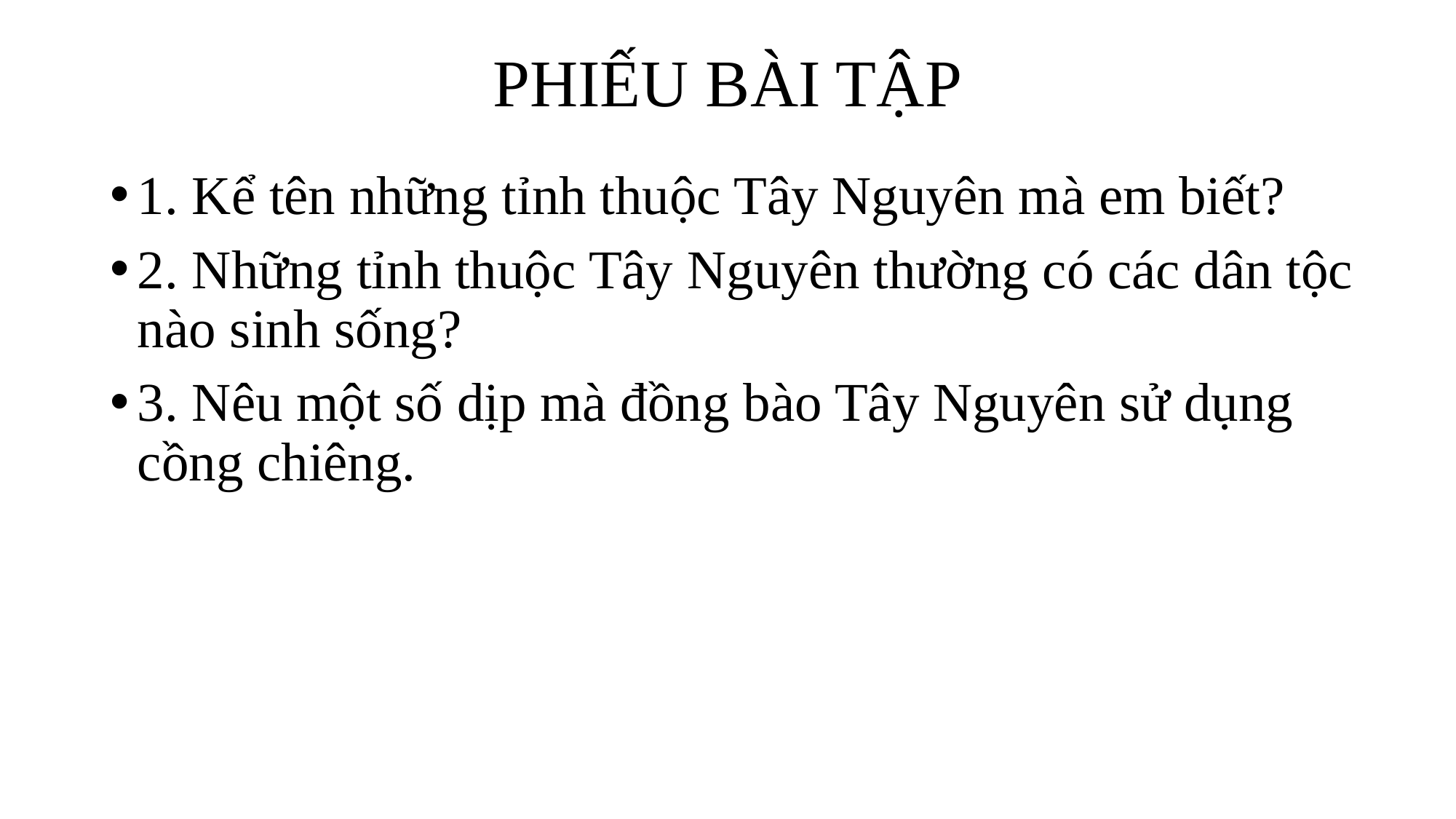

# PHIẾU BÀI TẬP
1. Kể tên những tỉnh thuộc Tây Nguyên mà em biết?
2. Những tỉnh thuộc Tây Nguyên thường có các dân tộc nào sinh sống?
3. Nêu một số dịp mà đồng bào Tây Nguyên sử dụng cồng chiêng.